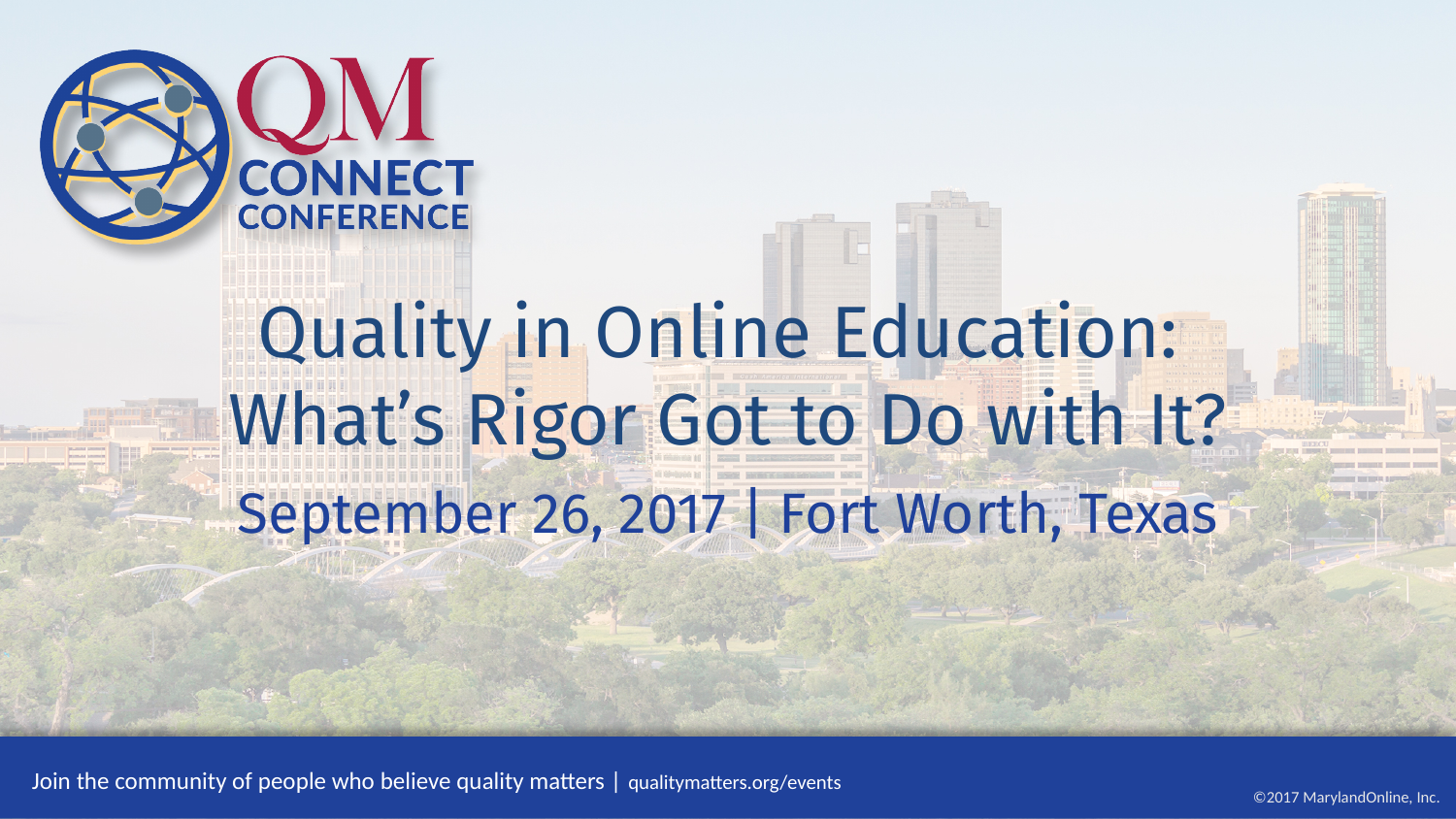

# Quality in Online Education: What’s Rigor Got to Do with It?
September 26, 2017 | Fort Worth, Texas